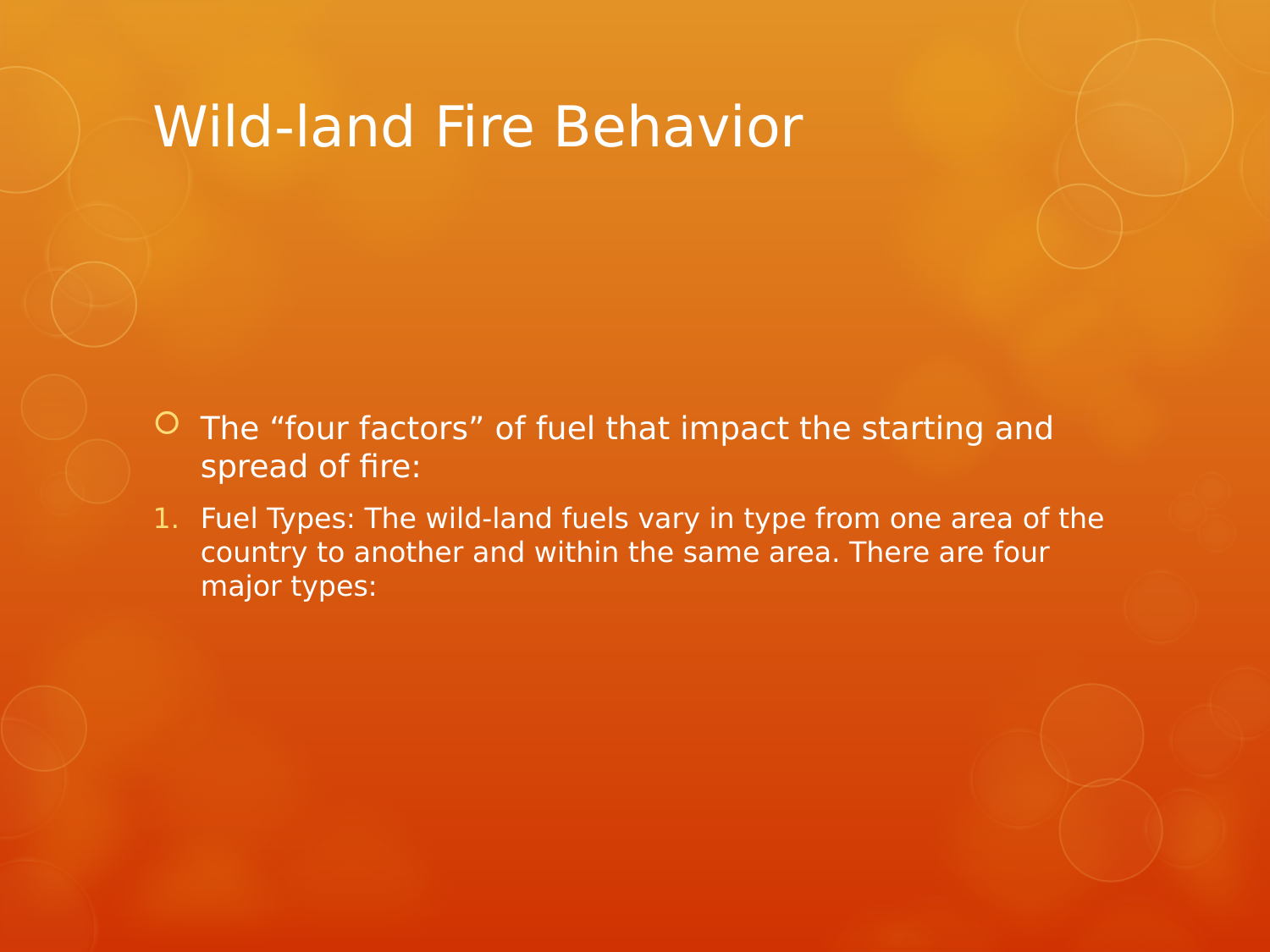

# Wild-land Fire Behavior
The “four factors” of fuel that impact the starting and spread of fire:
Fuel Types: The wild-land fuels vary in type from one area of the country to another and within the same area. There are four major types: